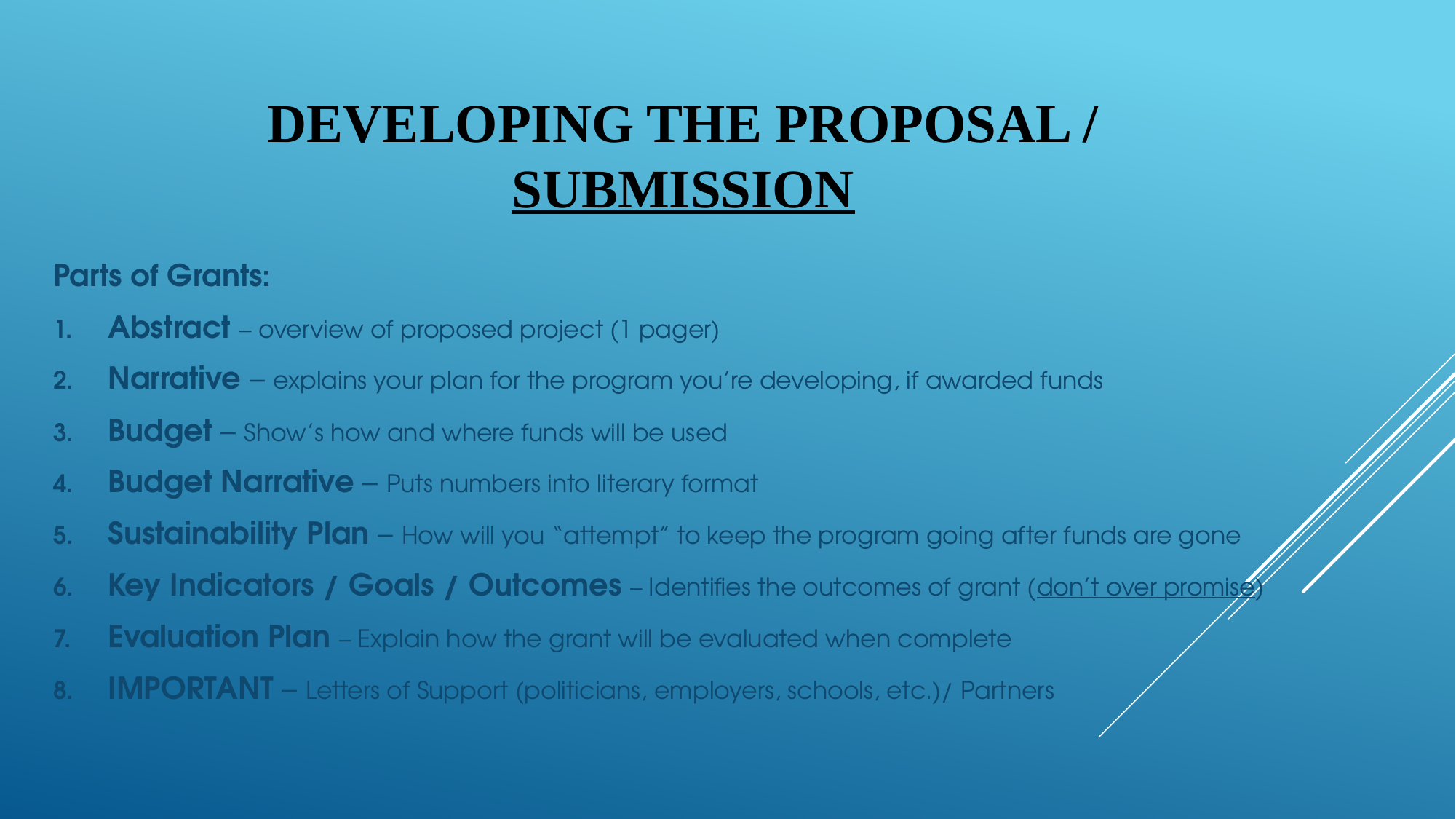

# Developing the Proposal / Submission
Parts of Grants:
Abstract – overview of proposed project (1 pager)
Narrative – explains your plan for the program you’re developing, if awarded funds
Budget – Show’s how and where funds will be used
Budget Narrative – Puts numbers into literary format
Sustainability Plan – How will you “attempt” to keep the program going after funds are gone
Key Indicators / Goals / Outcomes – Identifies the outcomes of grant (don’t over promise)
Evaluation Plan – Explain how the grant will be evaluated when complete
IMPORTANT – Letters of Support (politicians, employers, schools, etc.)/ Partners